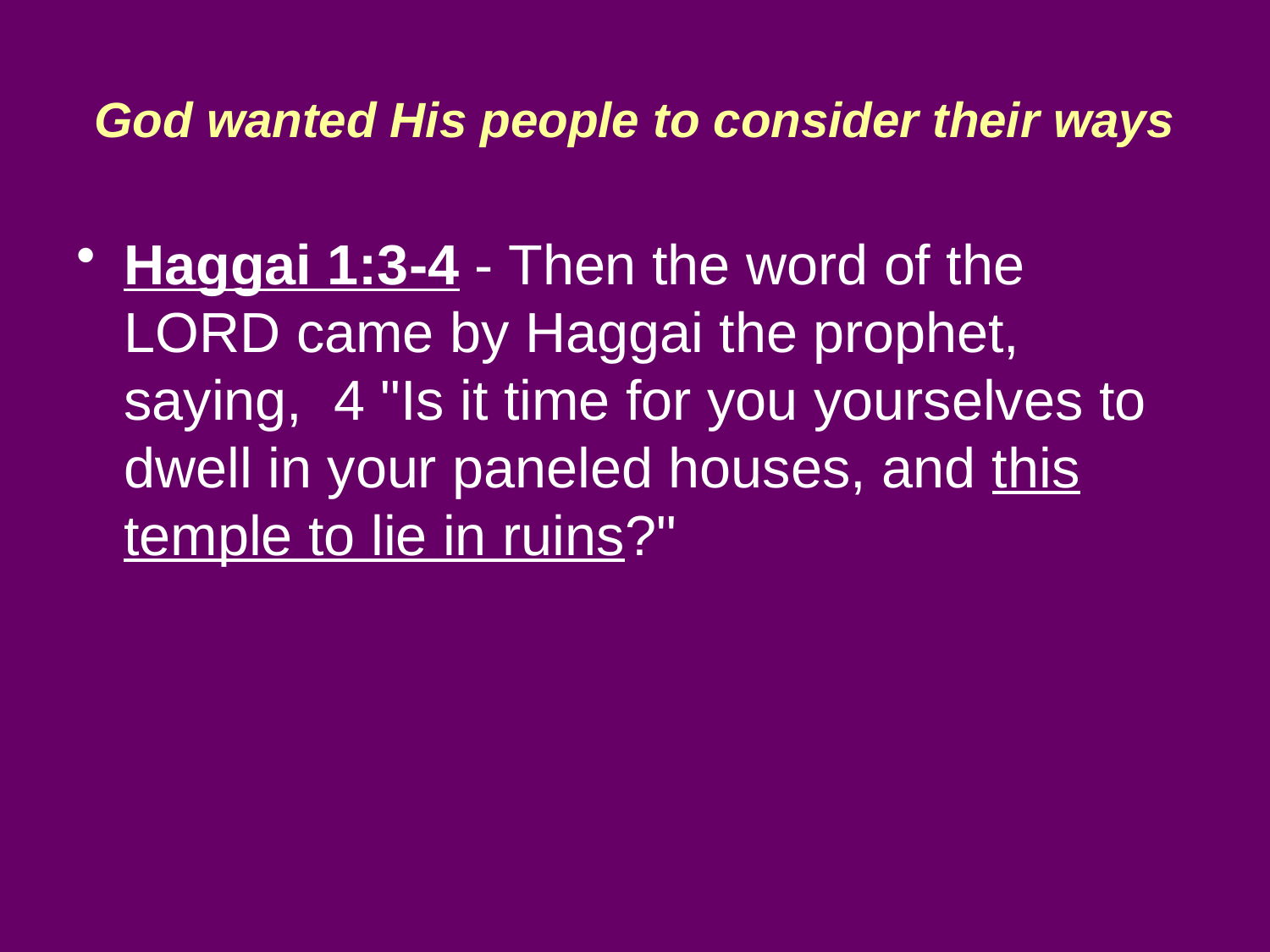

# God wanted His people to consider their ways
Haggai 1:3-4 - Then the word of the LORD came by Haggai the prophet, saying,  4 "Is it time for you yourselves to dwell in your paneled houses, and this temple to lie in ruins?"